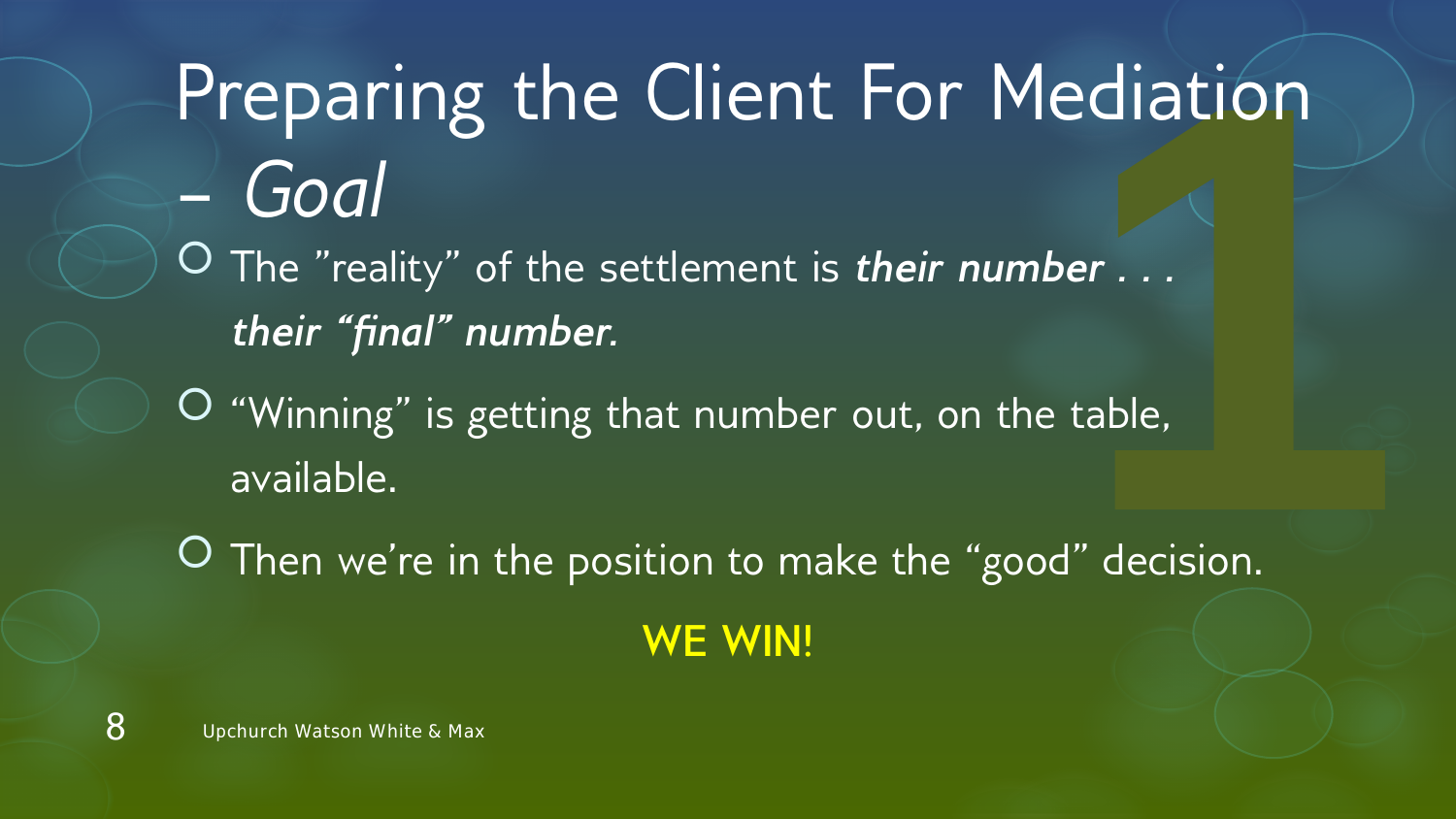

1
# Preparing the Client For Mediation – Goal
The ”reality” of the settlement is their number . . .
their “final” number.
“Winning” is getting that number out, on the table, available.
Then we’re in the position to make the “good” decision.
WE WIN!
Upchurch Watson White & Max
8